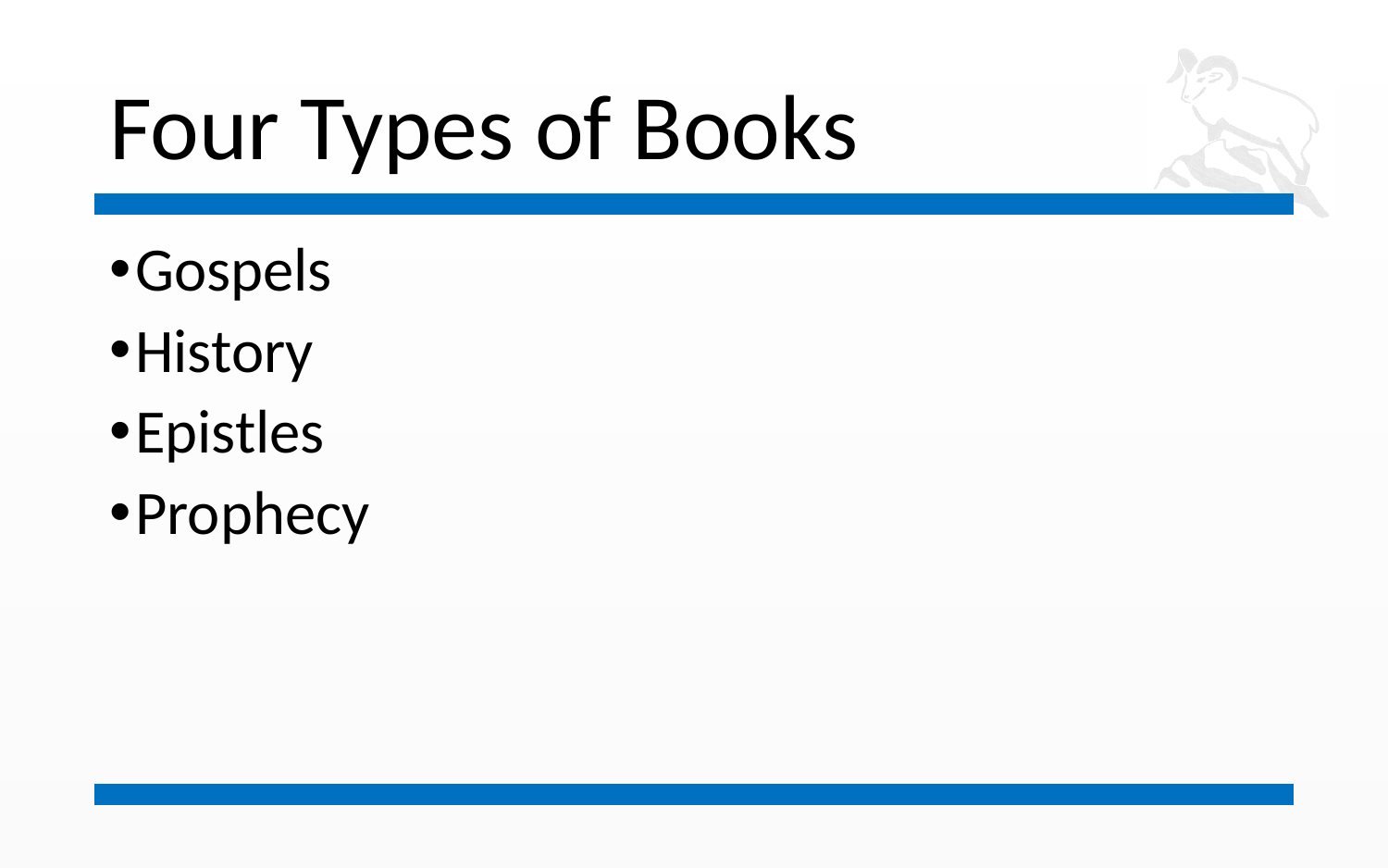

# Four Types of Books
Gospels
History
Epistles
Prophecy